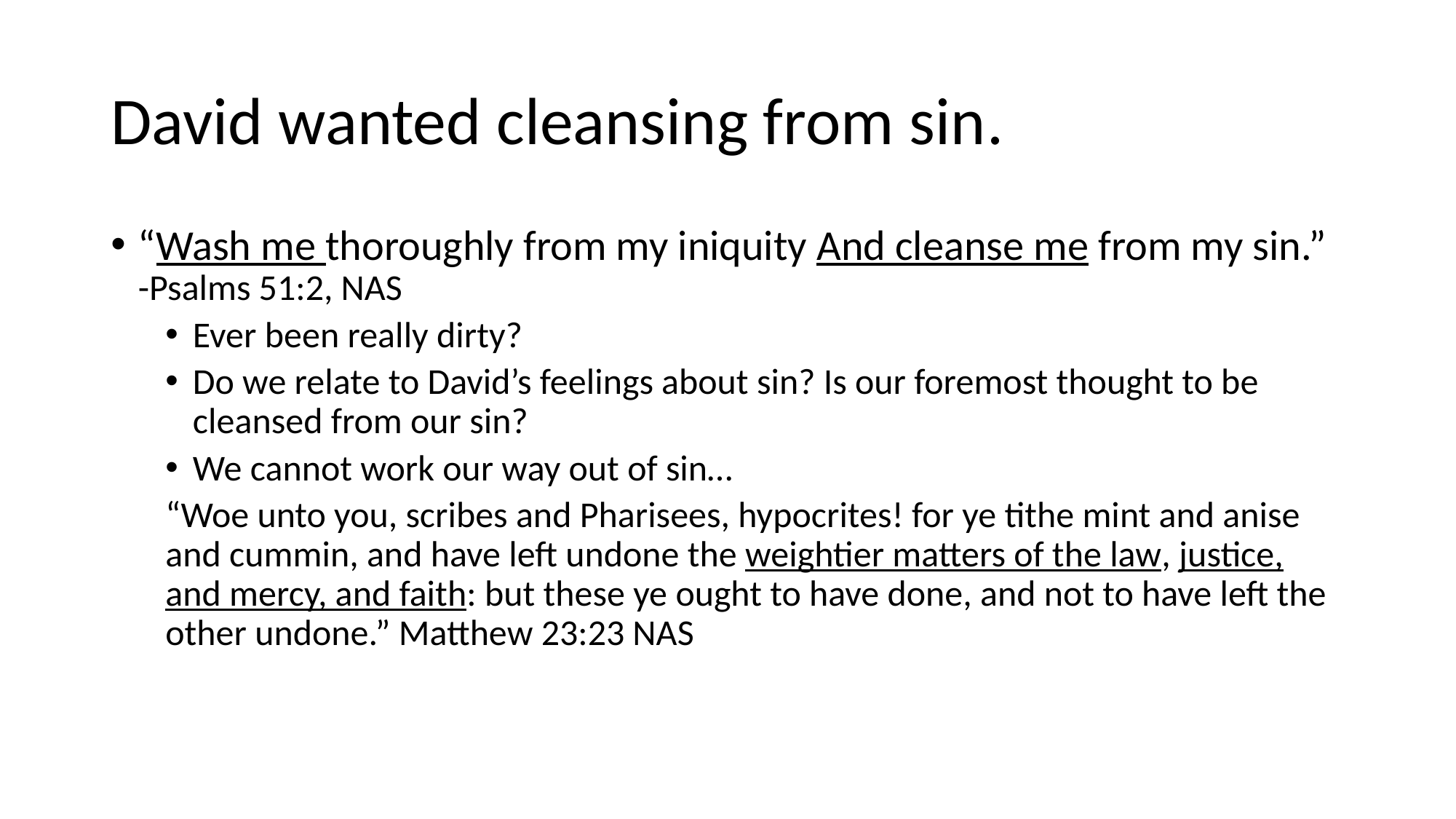

# David wanted cleansing from sin.
“Wash me thoroughly from my iniquity And cleanse me from my sin.” -Psalms 51:2, NAS
Ever been really dirty?
Do we relate to David’s feelings about sin? Is our foremost thought to be cleansed from our sin?
We cannot work our way out of sin…
“Woe unto you, scribes and Pharisees, hypocrites! for ye tithe mint and anise and cummin, and have left undone the weightier matters of the law, justice, and mercy, and faith: but these ye ought to have done, and not to have left the other undone.” Matthew 23:23 NAS